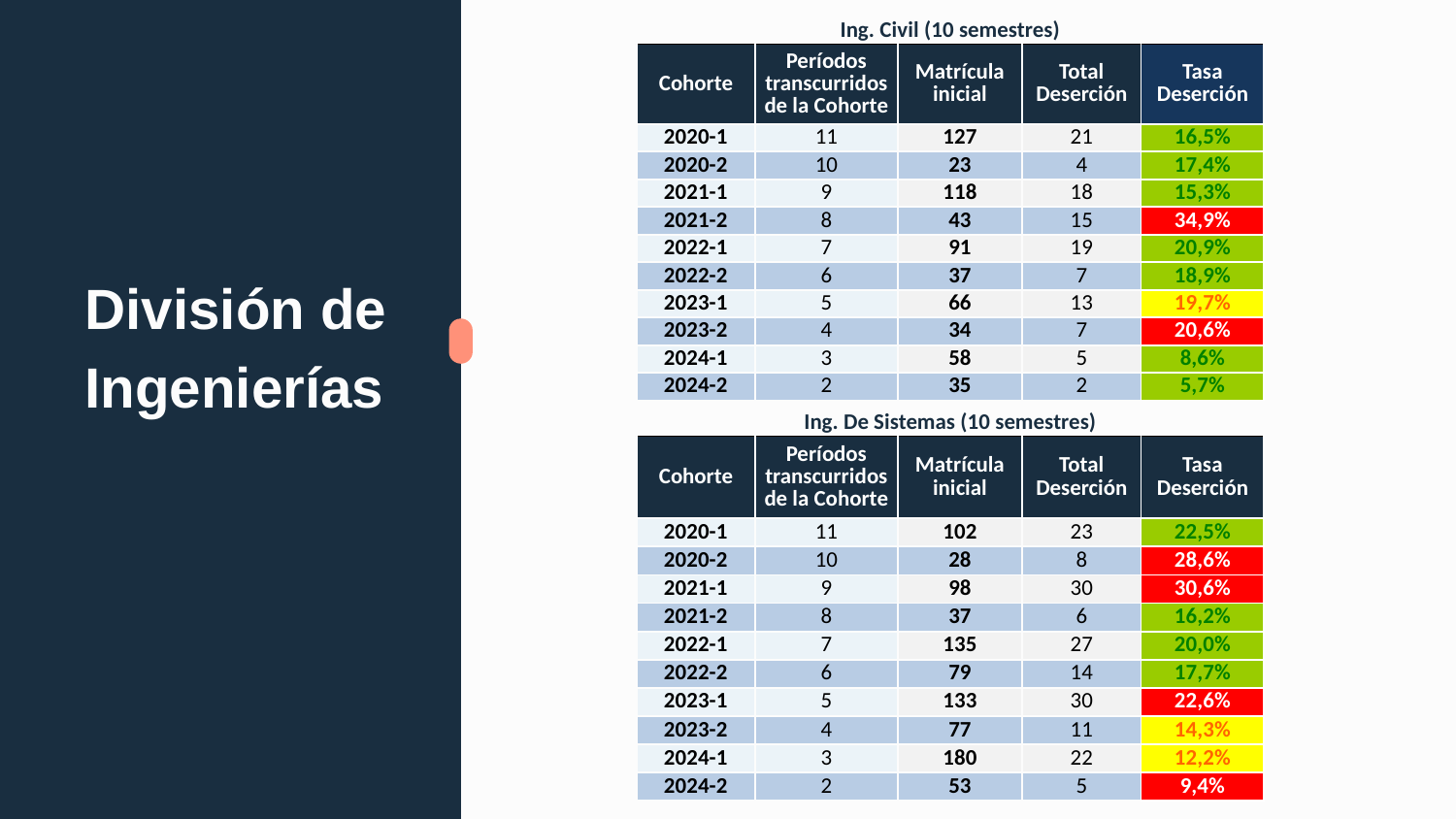

| Ing. Civil (10 semestres) |  |  |  |  |
| --- | --- | --- | --- | --- |
| Cohorte | Períodos transcurridos de la Cohorte | Matrícula inicial | Total Deserción | Tasa Deserción |
| 2020-1 | 11 | 127 | 21 | 16,5% |
| 2020-2 | 10 | 23 | 4 | 17,4% |
| 2021-1 | 9 | 118 | 18 | 15,3% |
| 2021-2 | 8 | 43 | 15 | 34,9% |
| 2022-1 | 7 | 91 | 19 | 20,9% |
| 2022-2 | 6 | 37 | 7 | 18,9% |
| 2023-1 | 5 | 66 | 13 | 19,7% |
| 2023-2 | 4 | 34 | 7 | 20,6% |
| 2024-1 | 3 | 58 | 5 | 8,6% |
| 2024-2 | 2 | 35 | 2 | 5,7% |
División de Ingenierías

| Ing. De Sistemas (10 semestres) |  |  |  |  |
| --- | --- | --- | --- | --- |
| Cohorte | Períodos transcurridos de la Cohorte | Matrícula inicial | Total Deserción | Tasa Deserción |
| 2020-1 | 11 | 102 | 23 | 22,5% |
| 2020-2 | 10 | 28 | 8 | 28,6% |
| 2021-1 | 9 | 98 | 30 | 30,6% |
| 2021-2 | 8 | 37 | 6 | 16,2% |
| 2022-1 | 7 | 135 | 27 | 20,0% |
| 2022-2 | 6 | 79 | 14 | 17,7% |
| 2023-1 | 5 | 133 | 30 | 22,6% |
| 2023-2 | 4 | 77 | 11 | 14,3% |
| 2024-1 | 3 | 180 | 22 | 12,2% |
| 2024-2 | 2 | 53 | 5 | 9,4% |